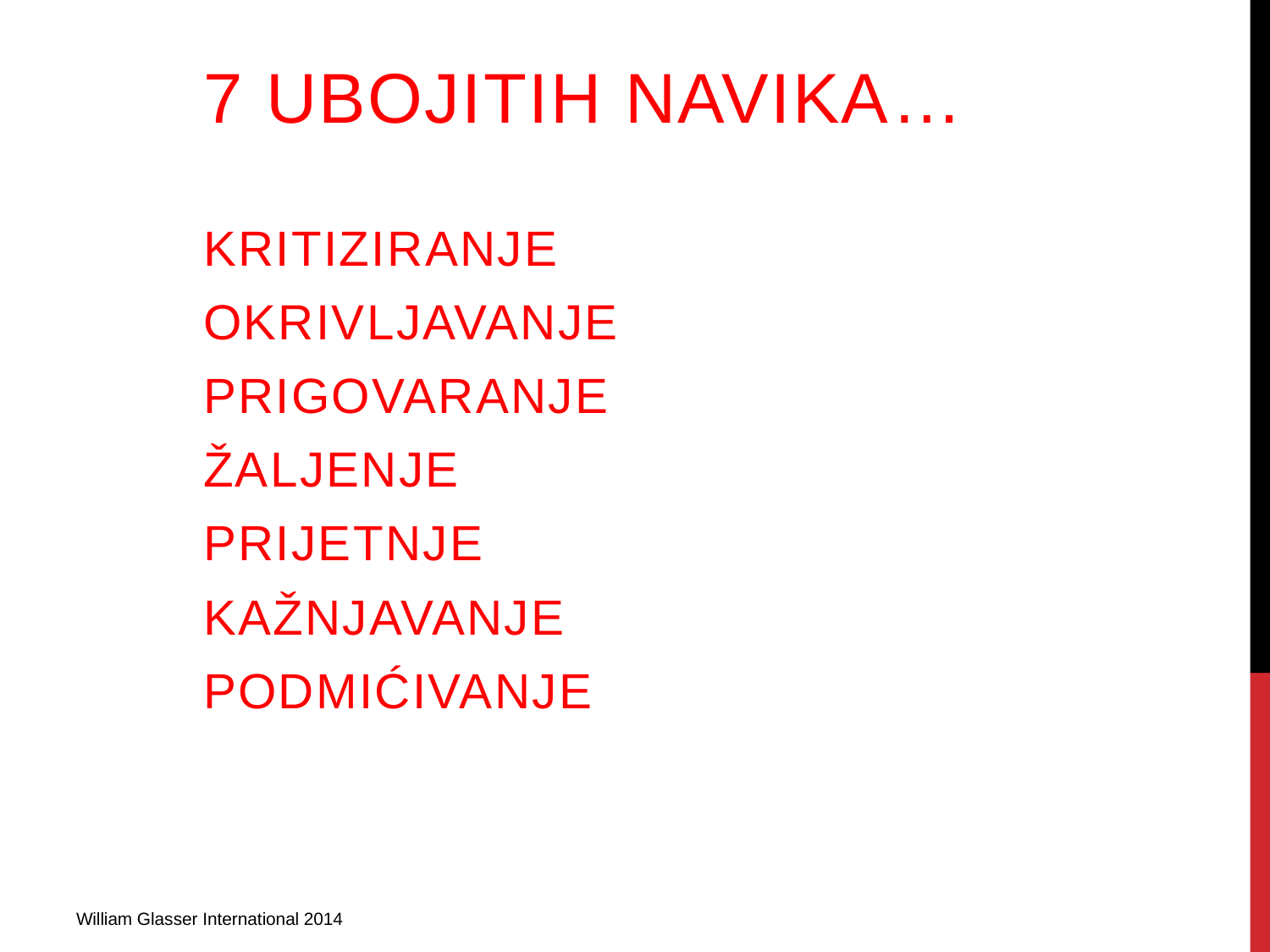

7 UBOJITIH NAVIKA…

KRITIZIRANJE
OKRIVLJAVANJE
PRIGOVARANJE
ŽALJENJE
PRIJETNJE
KAŽNJAVANJE
PODMIĆIVANJE

William Glasser International 2014